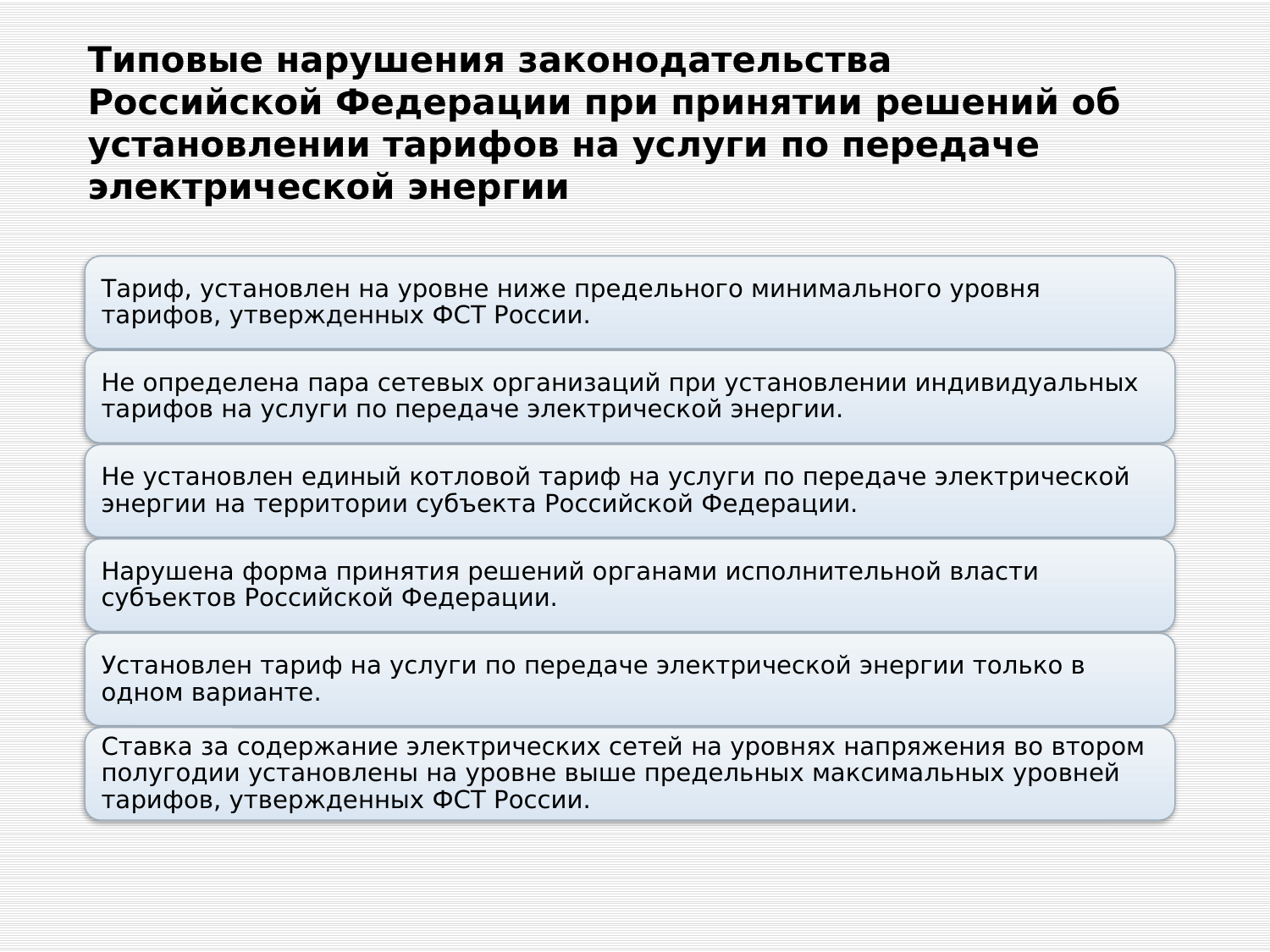

# Типовые нарушения законодательства Российской Федерации при принятии решений об установлении тарифов на услуги по передаче электрической энергии
Тариф, установлен на уровне ниже предельного минимального уровня тарифов, утвержденных ФСТ России.
Не определена пара сетевых организаций при установлении индивидуальных тарифов на услуги по передаче электрической энергии.
Не установлен единый котловой тариф на услуги по передаче электрической энергии на территории субъекта Российской Федерации.
Нарушена форма принятия решений органами исполнительной власти субъектов Российской Федерации.
Установлен тариф на услуги по передаче электрической энергии только в одном варианте.
Ставка за содержание электрических сетей на уровнях напряжения во втором полугодии установлены на уровне выше предельных максимальных уровней тарифов, утвержденных ФСТ России.